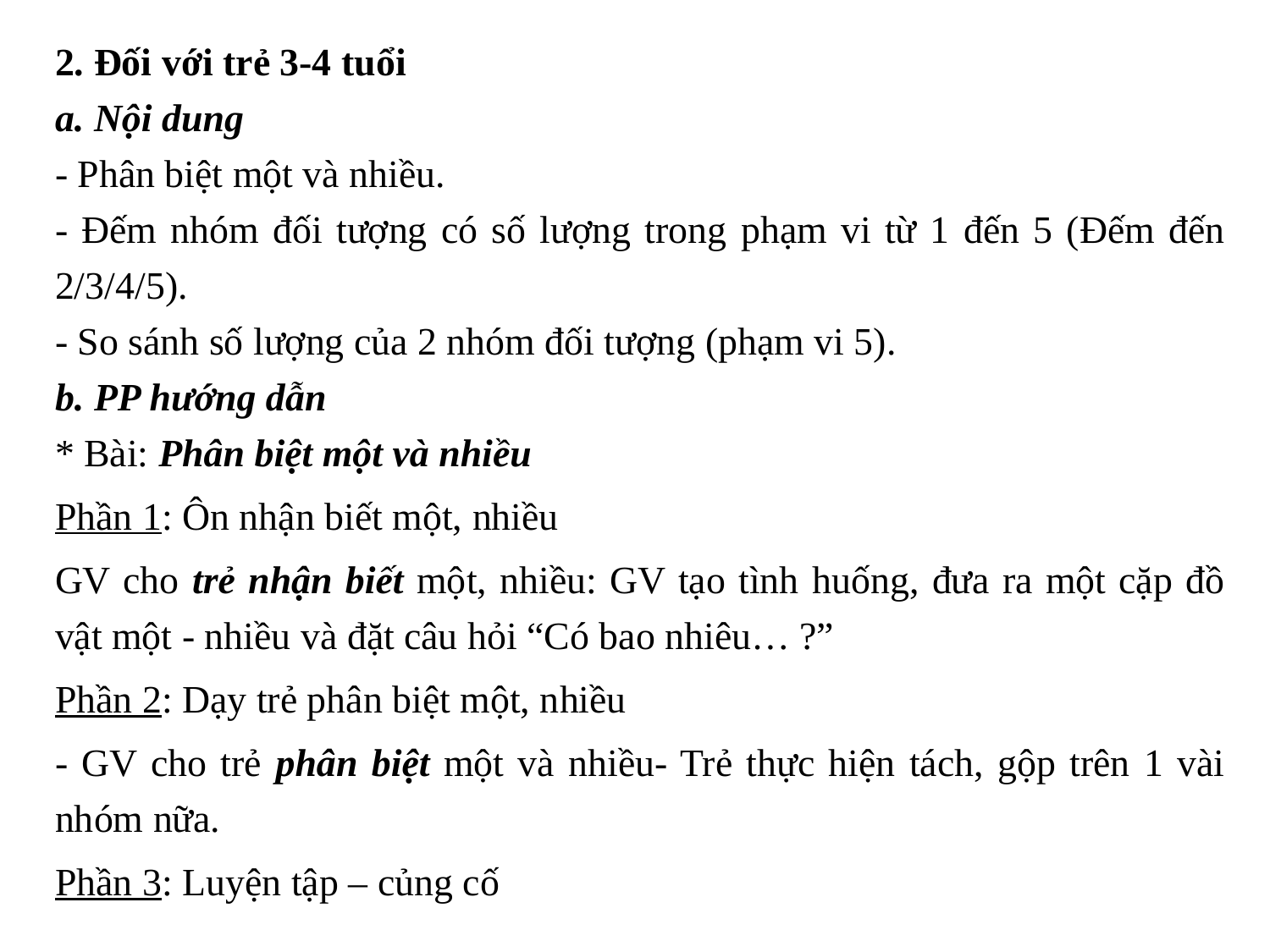

2. Đối với trẻ 3-4 tuổi
a. Nội dung
- Phân biệt một và nhiều.
- Đếm nhóm đối tượng có số lượng trong phạm vi từ 1 đến 5 (Đếm đến 2/3/4/5).
- So sánh số lượng của 2 nhóm đối tượng (phạm vi 5).
b. PP hướng dẫn
* Bài: Phân biệt một và nhiều
Phần 1: Ôn nhận biết một, nhiều
GV cho trẻ nhận biết một, nhiều: GV tạo tình huống, đưa ra một cặp đồ vật một - nhiều và đặt câu hỏi “Có bao nhiêu… ?”
Phần 2: Dạy trẻ phân biệt một, nhiều
- GV cho trẻ phân biệt một và nhiều- Trẻ thực hiện tách, gộp trên 1 vài nhóm nữa.
Phần 3: Luyện tập – củng cố